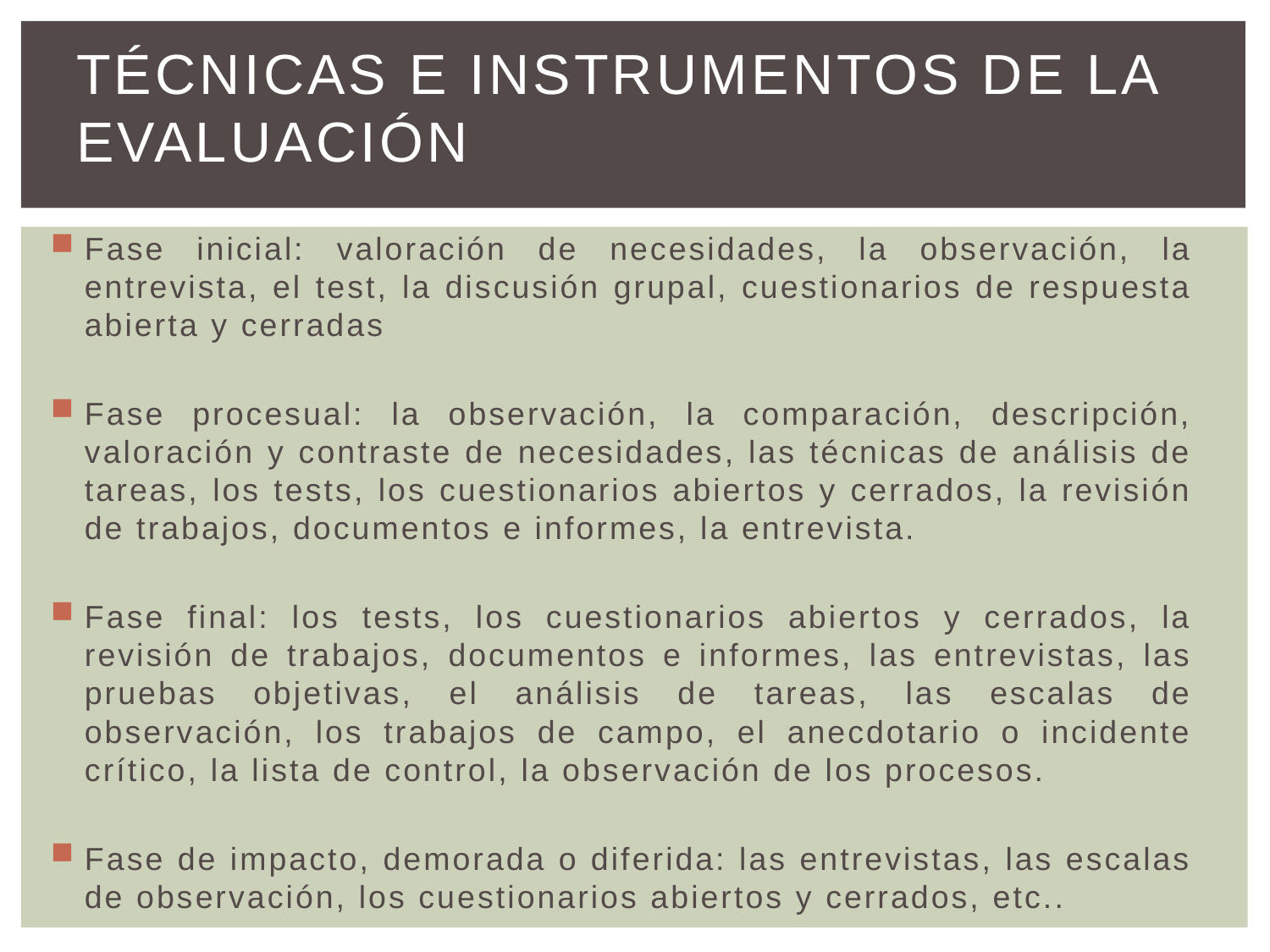

# Técnicas e instrumentos de la evaluación
Fase inicial: valoración de necesidades, la observación, la entrevista, el test, la discusión grupal, cuestionarios de respuesta abierta y cerradas

Fase procesual: la observación, la comparación, descripción, valoración y contraste de necesidades, las técnicas de análisis de tareas, los tests, los cuestionarios abiertos y cerrados, la revisión de trabajos, documentos e informes, la entrevista.

Fase final: los tests, los cuestionarios abiertos y cerrados, la revisión de trabajos, documentos e informes, las entrevistas, las pruebas objetivas, el análisis de tareas, las escalas de observación, los trabajos de campo, el anecdotario o incidente crítico, la lista de control, la observación de los procesos.

Fase de impacto, demorada o diferida: las entrevistas, las escalas de observación, los cuestionarios abiertos y cerrados, etc..